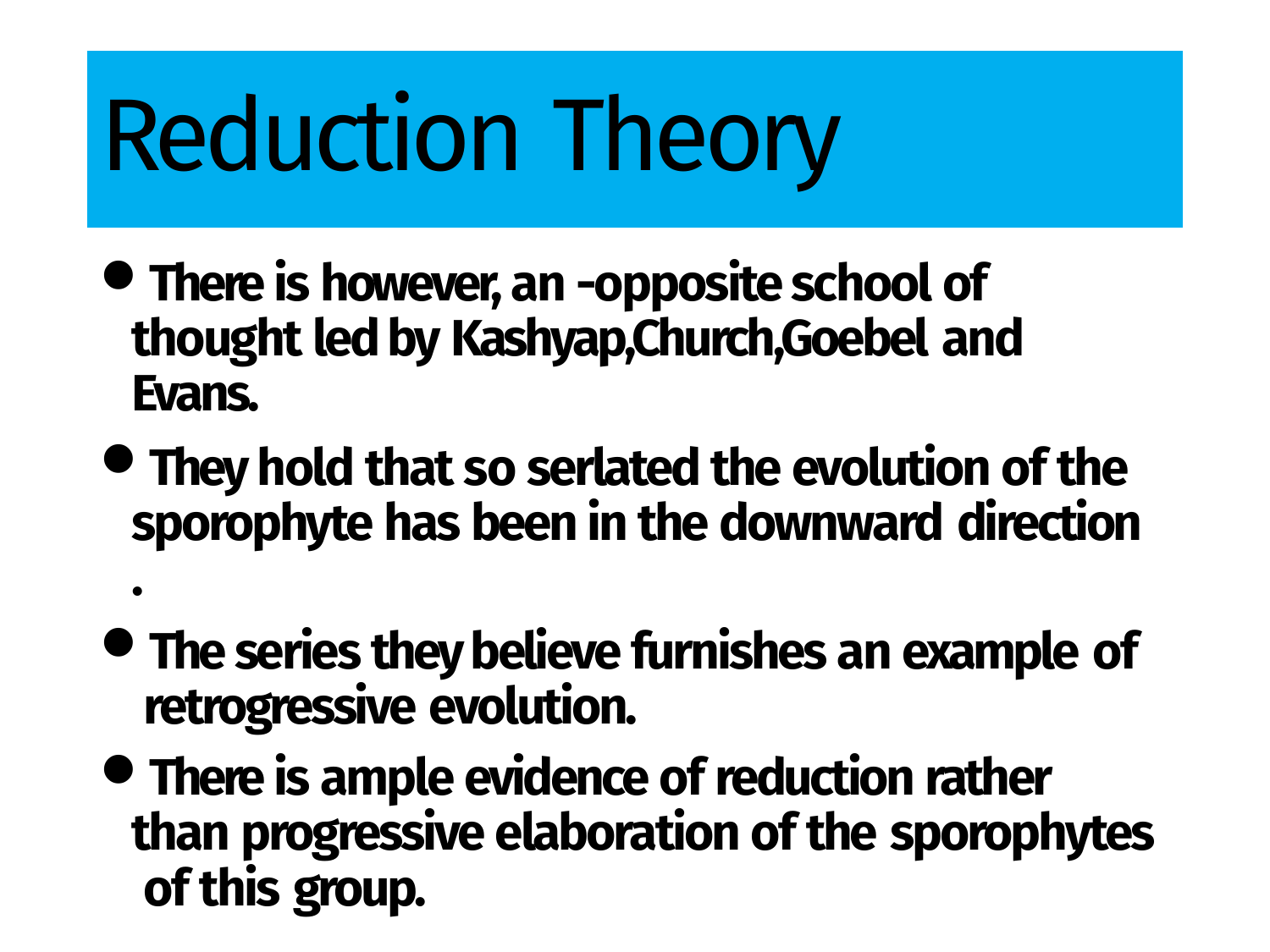

# Reduction Theory
There is however, an -opposite school of  thought led by Kashyap,Church,Goebel and  Evans.
They hold that so serlated the evolution of the  sporophyte has been in the downward direction
.
The series they believe furnishes an example of  retrogressive evolution.
There is ample evidence of reduction rather  than progressive elaboration of the sporophytes  of this group.